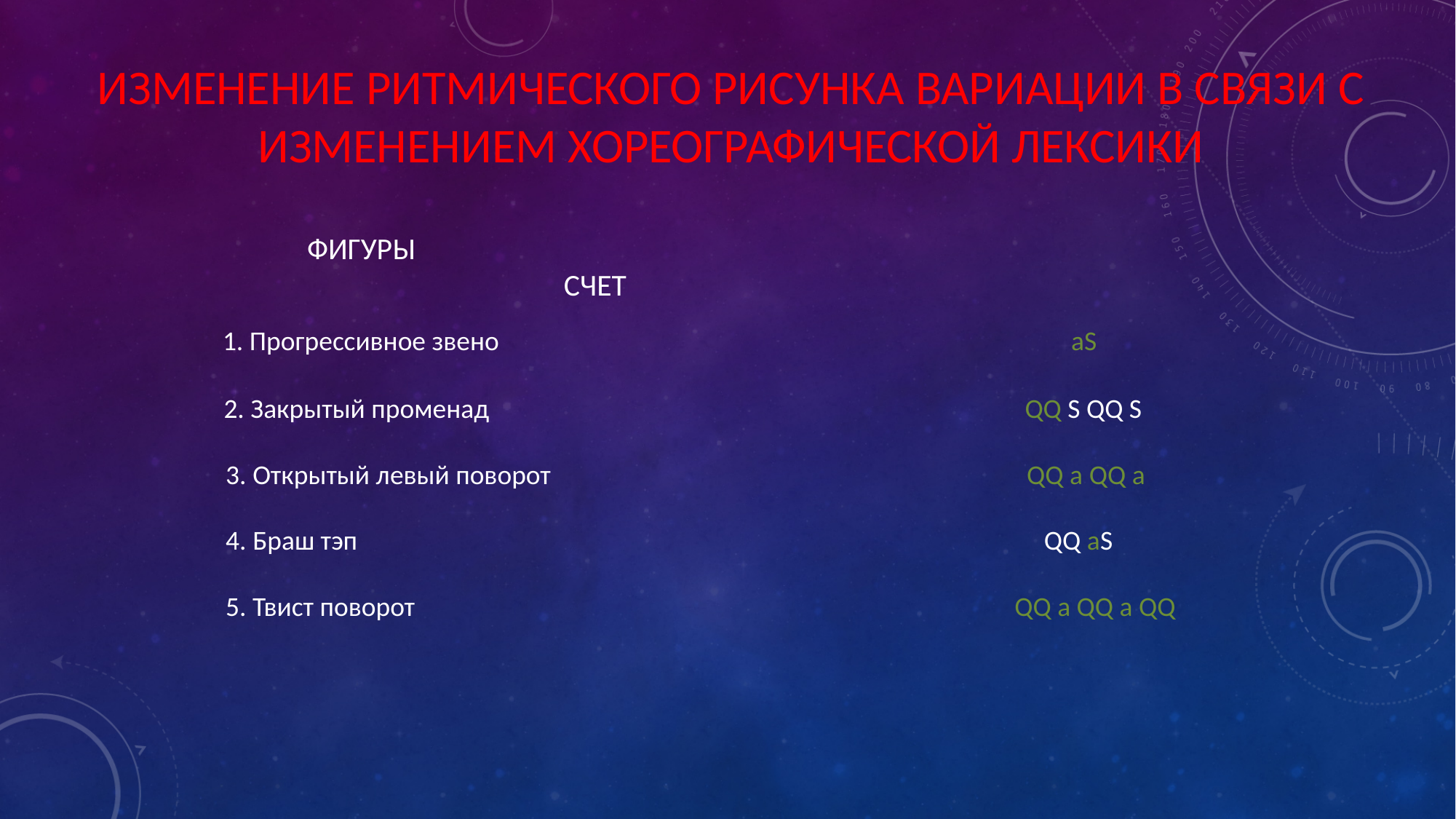

# Изменение ритмического рисунка вариации в связи с изменением хореографической лексики
                               Фигуры												     Счет
         1. Прогрессивное звено			                           	     аS
      2. Закрытый променад  					            QQ S QQ S
3. Открытый левый поворот					      QQ а QQ а
4. Браш тэп                                                                                                               QQ аS
5. Твист поворот						    QQ a QQ a QQ